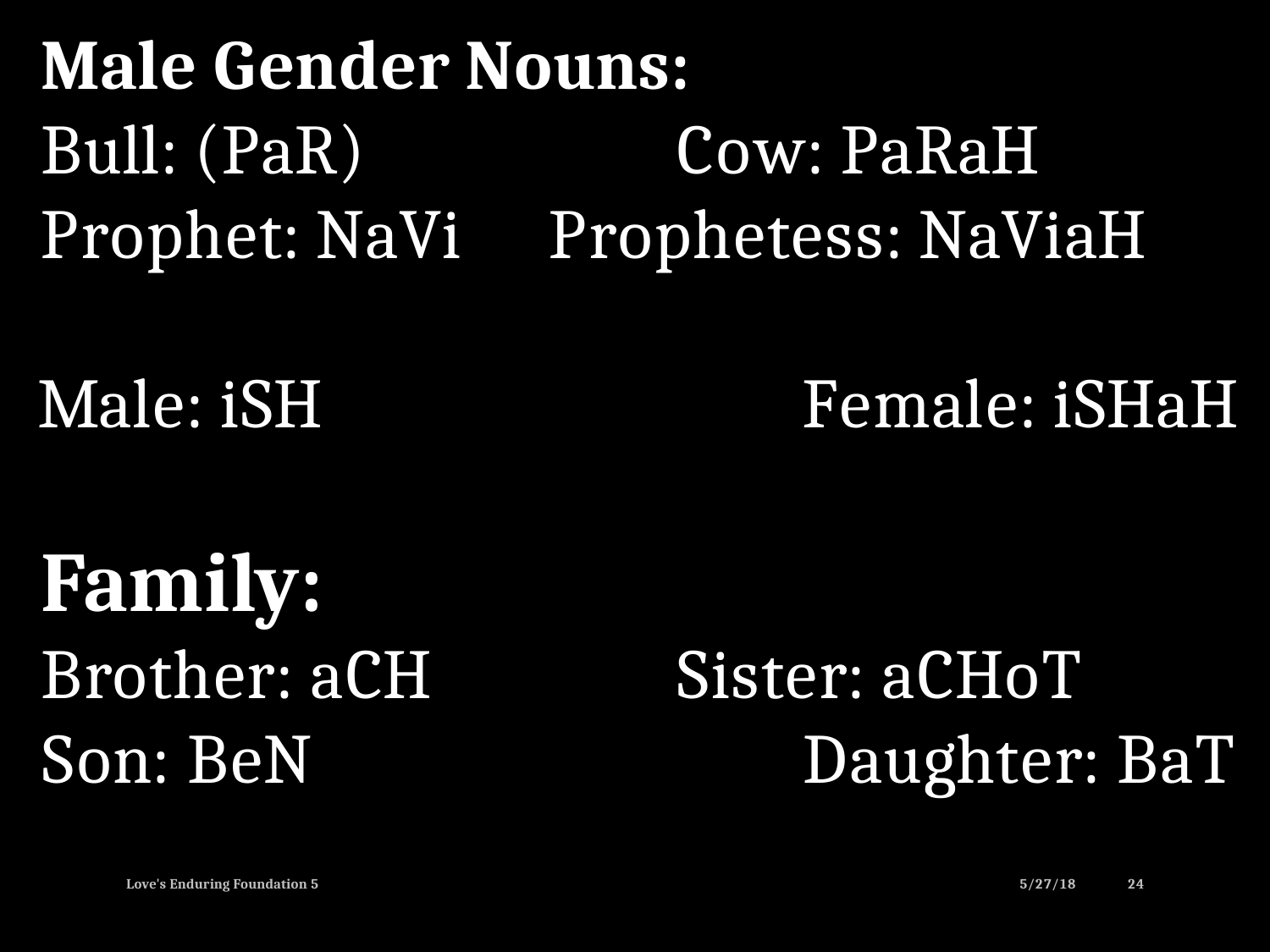

Male Gender Nouns:
Bull: (PaR) 			Cow: PaRaH
Prophet: NaVi   	Prophetess: NaViaH

Male: iSH				Female: iSHaH

Family:
Brother: aCH  		Sister: aCHoT
Son: BeN				Daughter: BaT
Love's Enduring Foundation 5
5/27/18
24